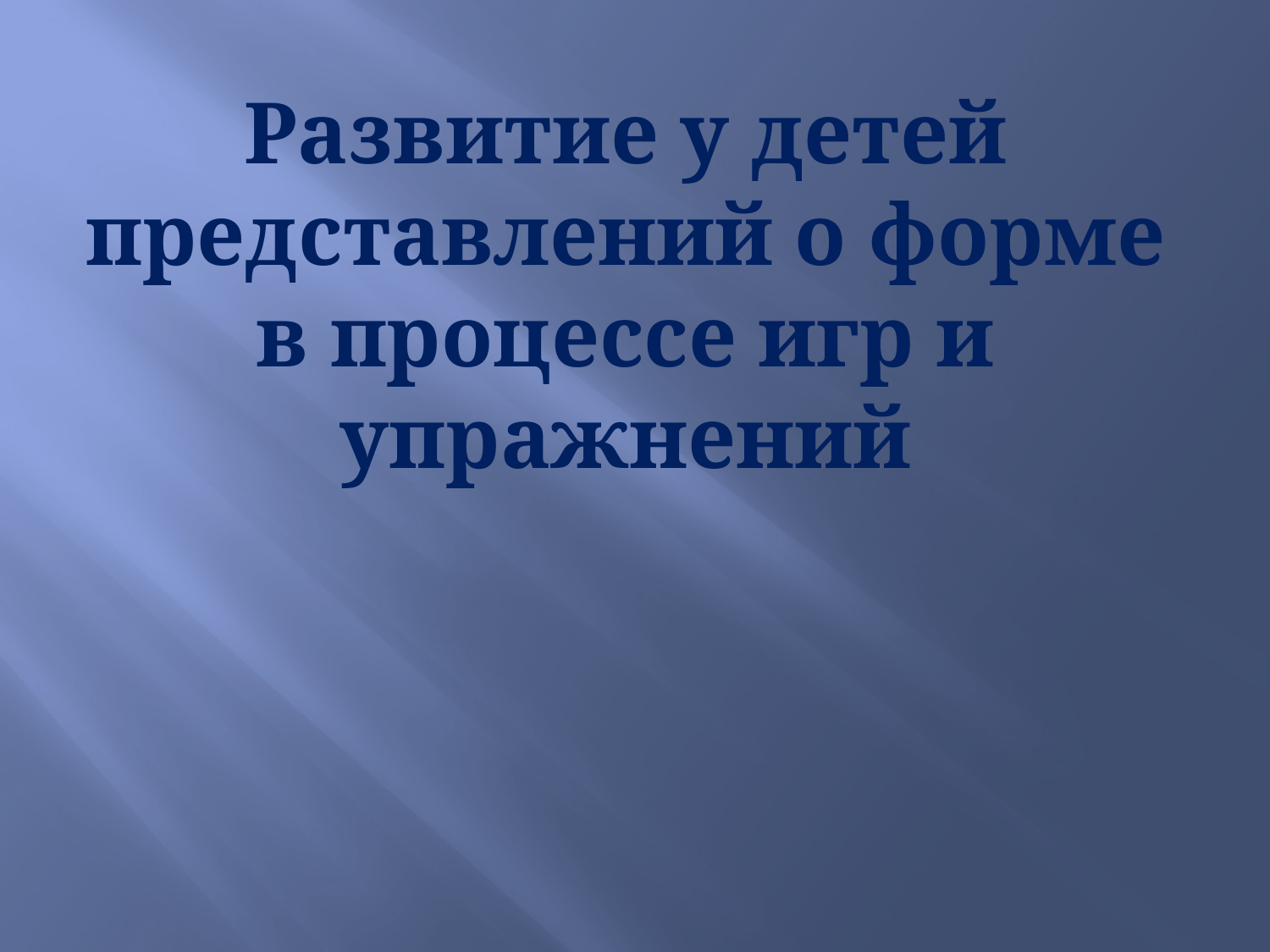

# Развитие у детей представлений о форме в процессе игр и упражнений